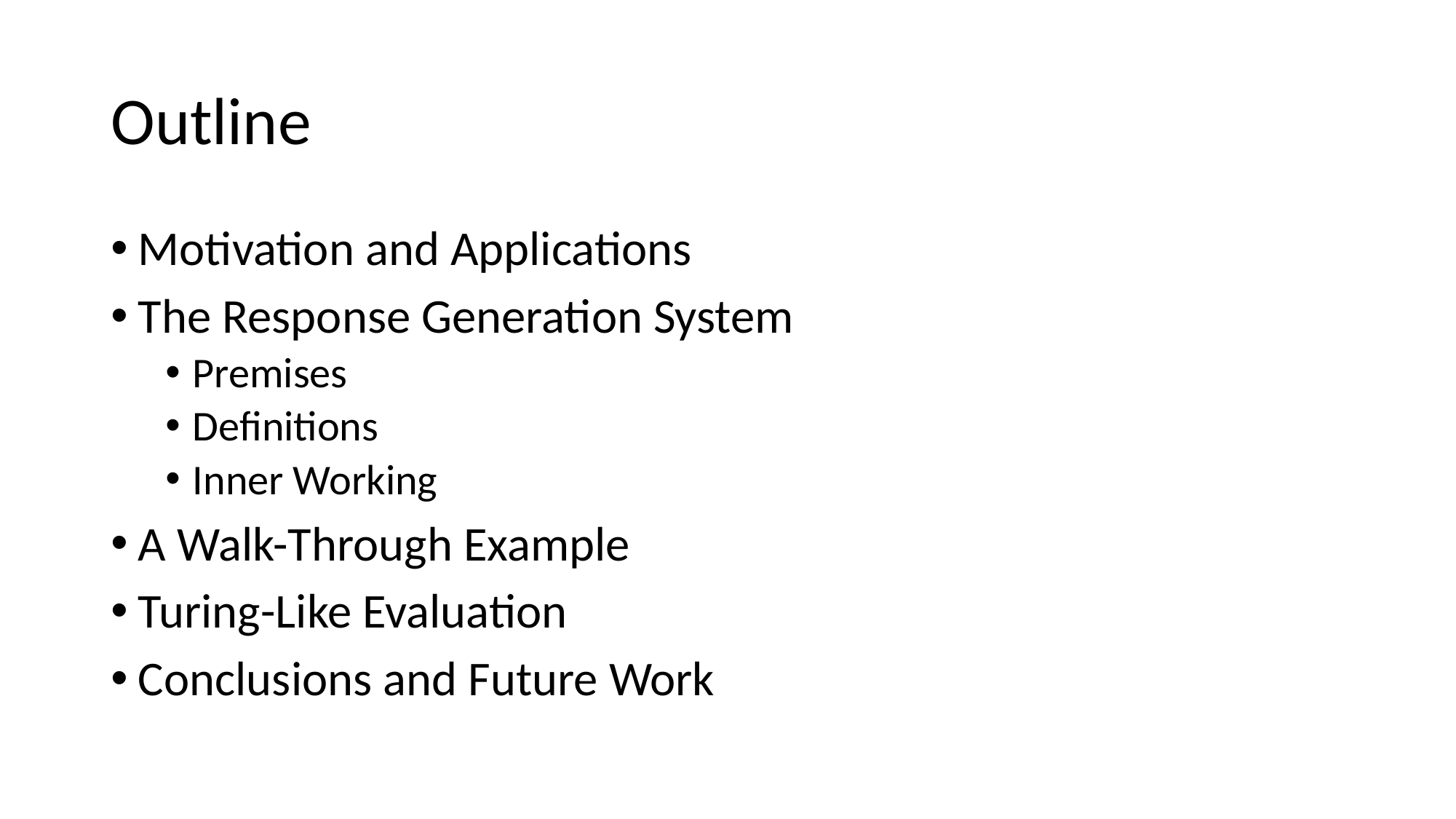

# Outline
Motivation and Applications
The Response Generation System
Premises
Definitions
Inner Working
A Walk-Through Example
Turing-Like Evaluation
Conclusions and Future Work